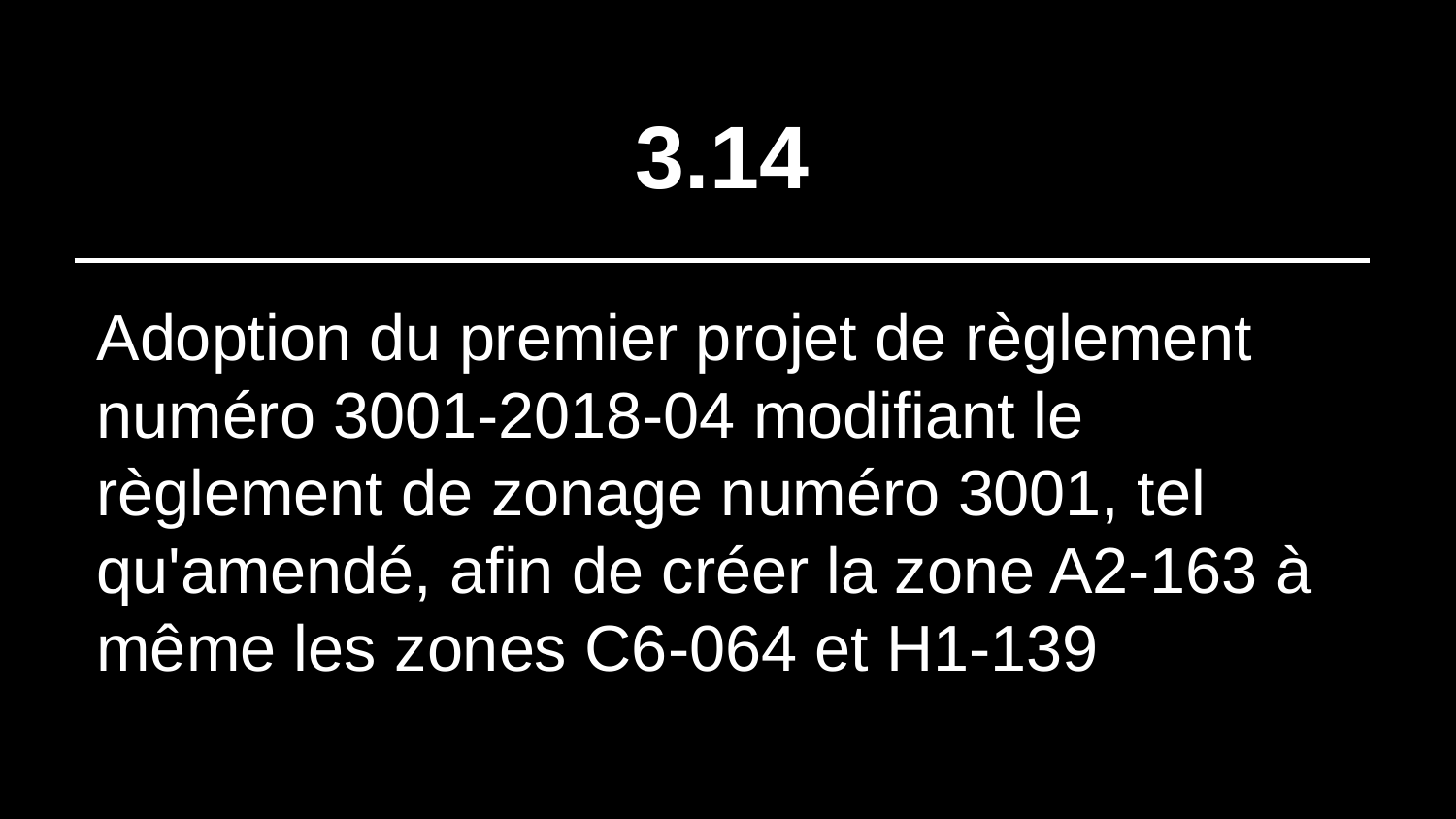

# 3.14
Adoption du premier projet de règlement numéro 3001-2018-04 modifiant le règlement de zonage numéro 3001, tel qu'amendé, afin de créer la zone A2-163 à même les zones C6-064 et H1-139